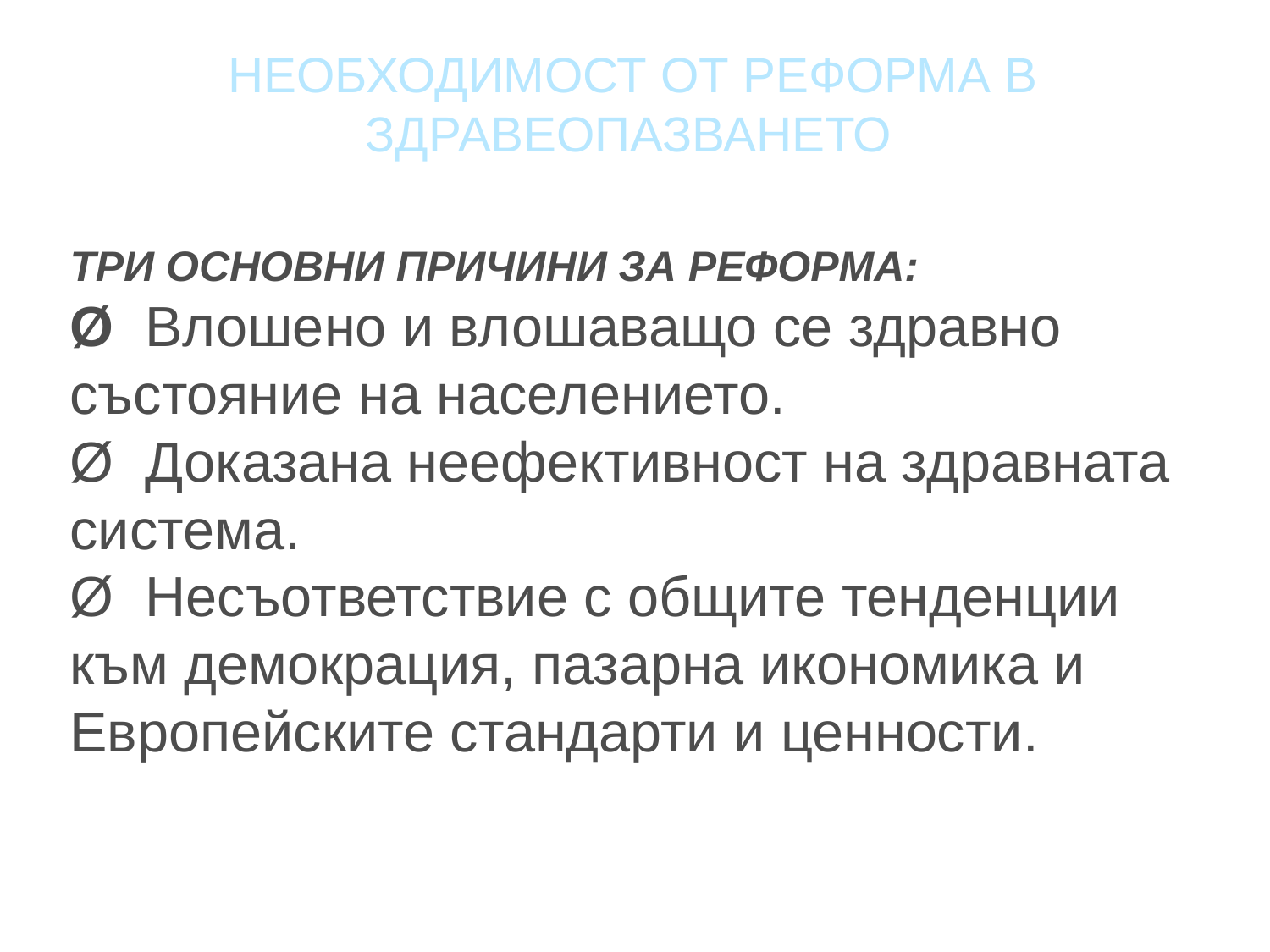

# НЕОБХОДИМОСТ ОТ РЕФОРМА В ЗДРАВЕОПАЗВАНЕТО
ТРИ ОСНОВНИ ПРИЧИНИ ЗА РЕФОРМА:
Ø  Влошено и влошаващо се здравно състояние на населението.
Ø  Доказана неефективност на здравната система.
Ø  Несъответствие с общите тенденции към демокрация, пазарна икономика и Европейските стандарти и ценности.
25.8.2020 г.
12